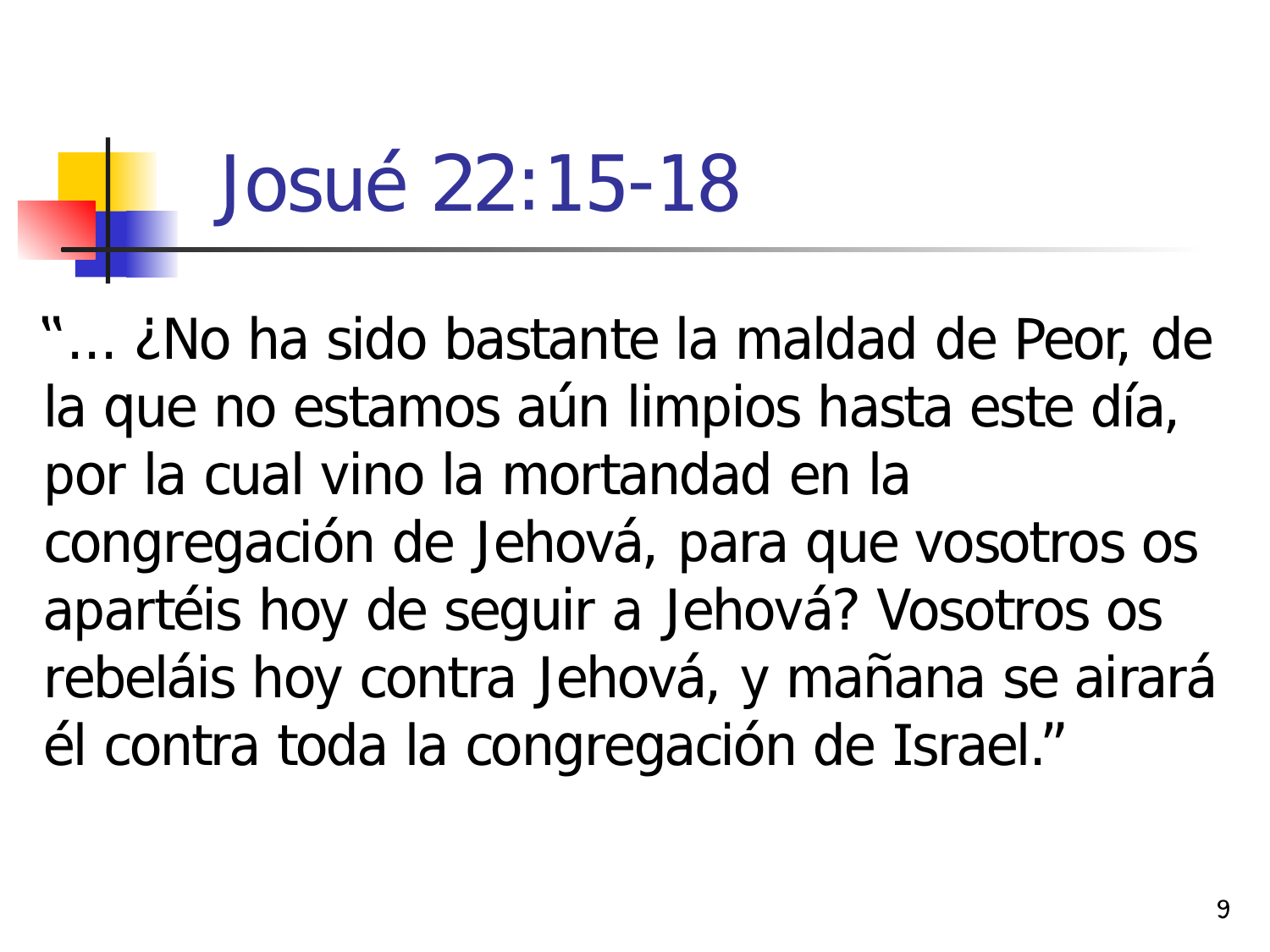

# Josué 22:15-18
“... ¿No ha sido bastante la maldad de Peor, de la que no estamos aún limpios hasta este día, por la cual vino la mortandad en la congregación de Jehová, para que vosotros os apartéis hoy de seguir a Jehová? Vosotros os rebeláis hoy contra Jehová, y mañana se airará él contra toda la congregación de Israel.”
9